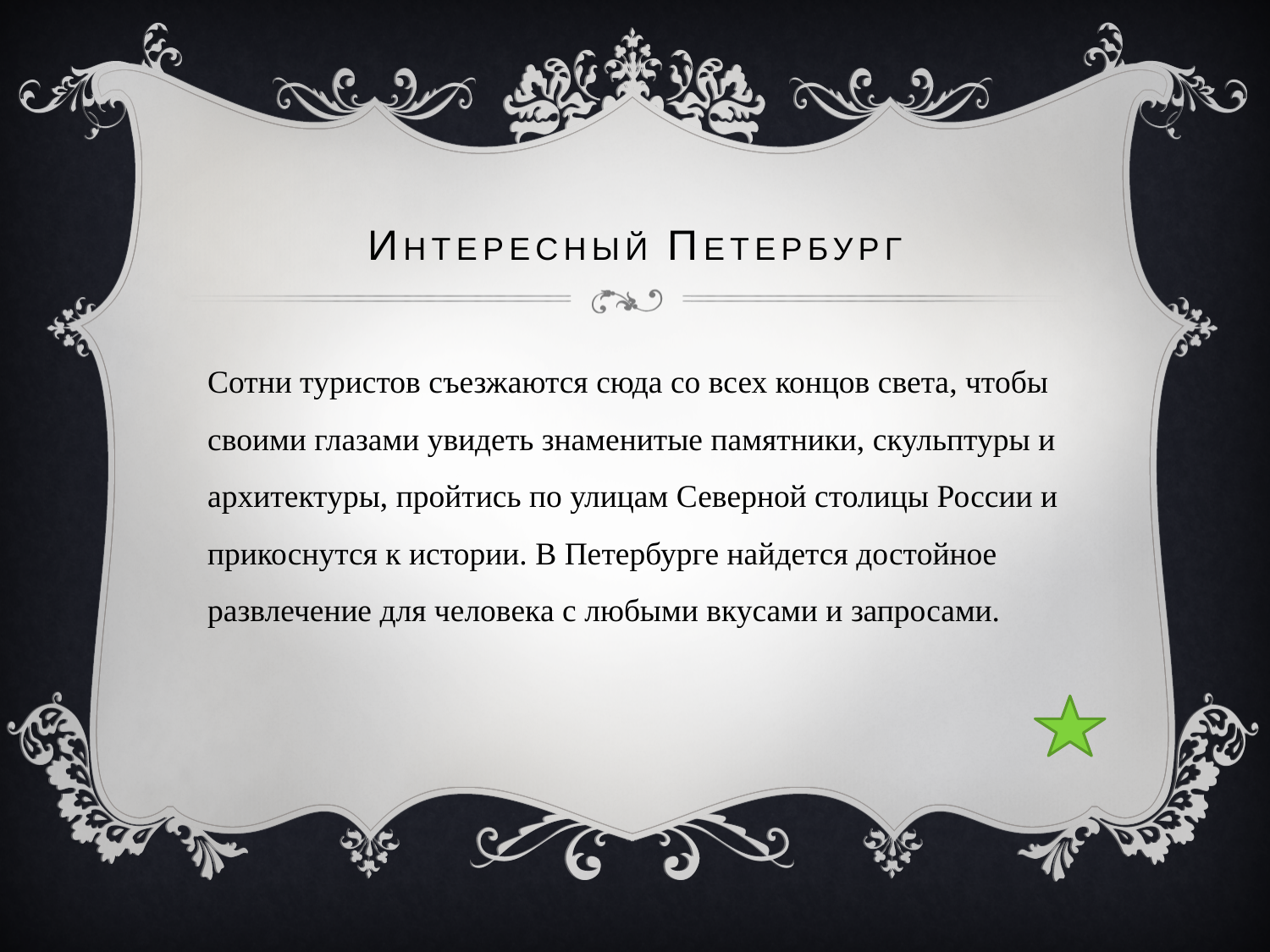

# Интересный Петербург
Сотни туристов съезжаются сюда со всех концов света, чтобы своими глазами увидеть знаменитые памятники, скульптуры и архитектуры, пройтись по улицам Северной столицы России и прикоснутся к истории. В Петербурге найдется достойное развлечение для человека с любыми вкусами и запросами.